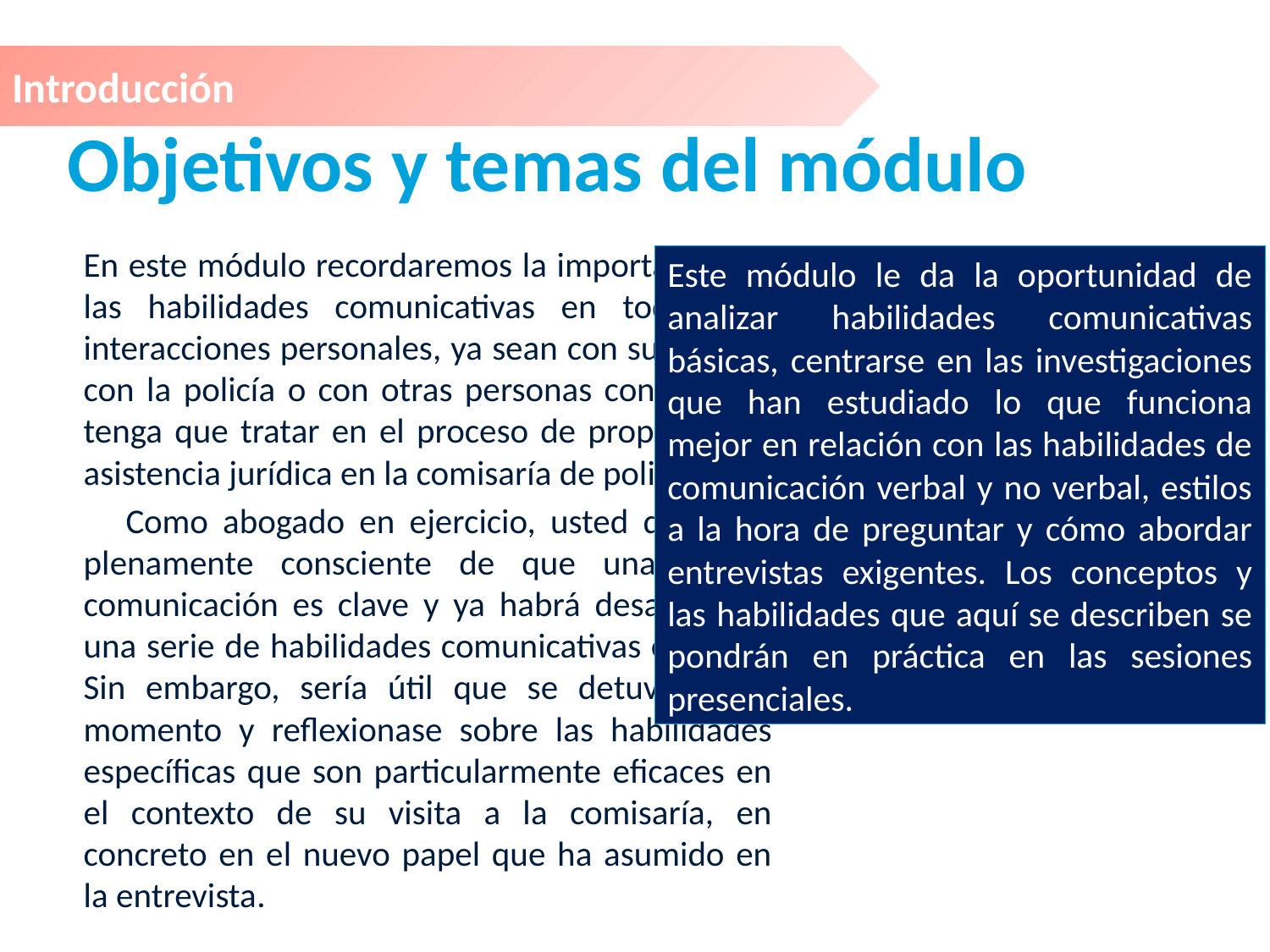

Introducción
Objetivos y temas del módulo
	En este módulo recordaremos la importancia de las habilidades comunicativas en todas sus interacciones personales, ya sean con su cliente, con la policía o con otras personas con las que tenga que tratar en el proceso de proporcionar asistencia jurídica en la comisaría de policía.
      Como abogado en ejercicio, usted debe ser plenamente consciente de que una buena comunicación es clave y ya habrá desarrollado una serie de habilidades comunicativas eficaces. Sin embargo, sería útil que se detuviese un momento y reflexionase sobre las habilidades específicas que son particularmente eficaces en el contexto de su visita a la comisaría, en concreto en el nuevo papel que ha asumido en la entrevista.

Este módulo le da la oportunidad de analizar habilidades comunicativas básicas, centrarse en las investigaciones que han estudiado lo que funciona mejor en relación con las habilidades de comunicación verbal y no verbal, estilos a la hora de preguntar y cómo abordar entrevistas exigentes. Los conceptos y las habilidades que aquí se describen se pondrán en práctica en las sesiones presenciales.

Para más información, haga CLIC aquí